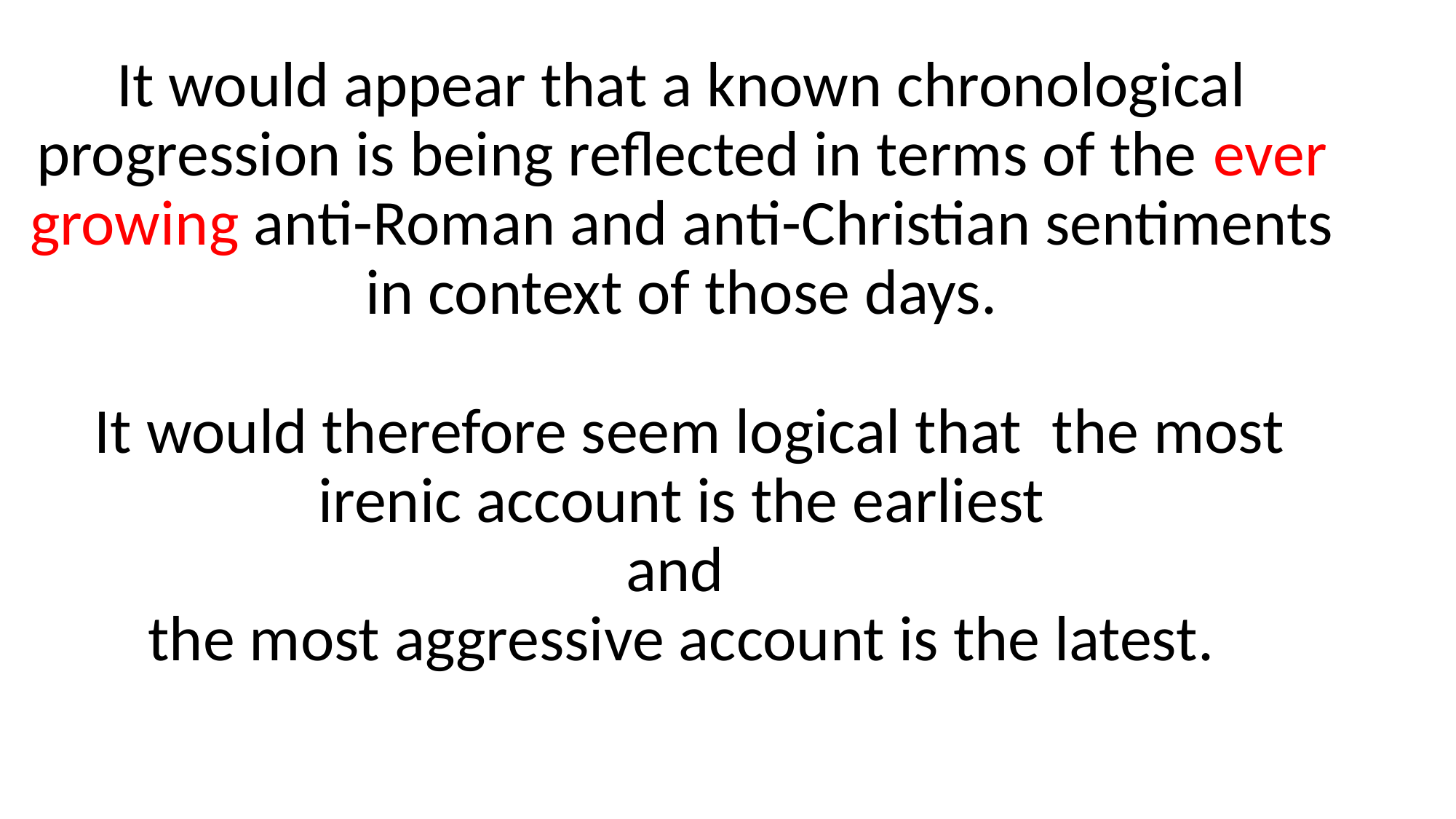

# It would appear that a known chronological progression is being reflected in terms of the ever growing anti-Roman and anti-Christian sentiments in context of those days. It would therefore seem logical that  the most irenic account is the earliest and the most aggressive account is the latest.